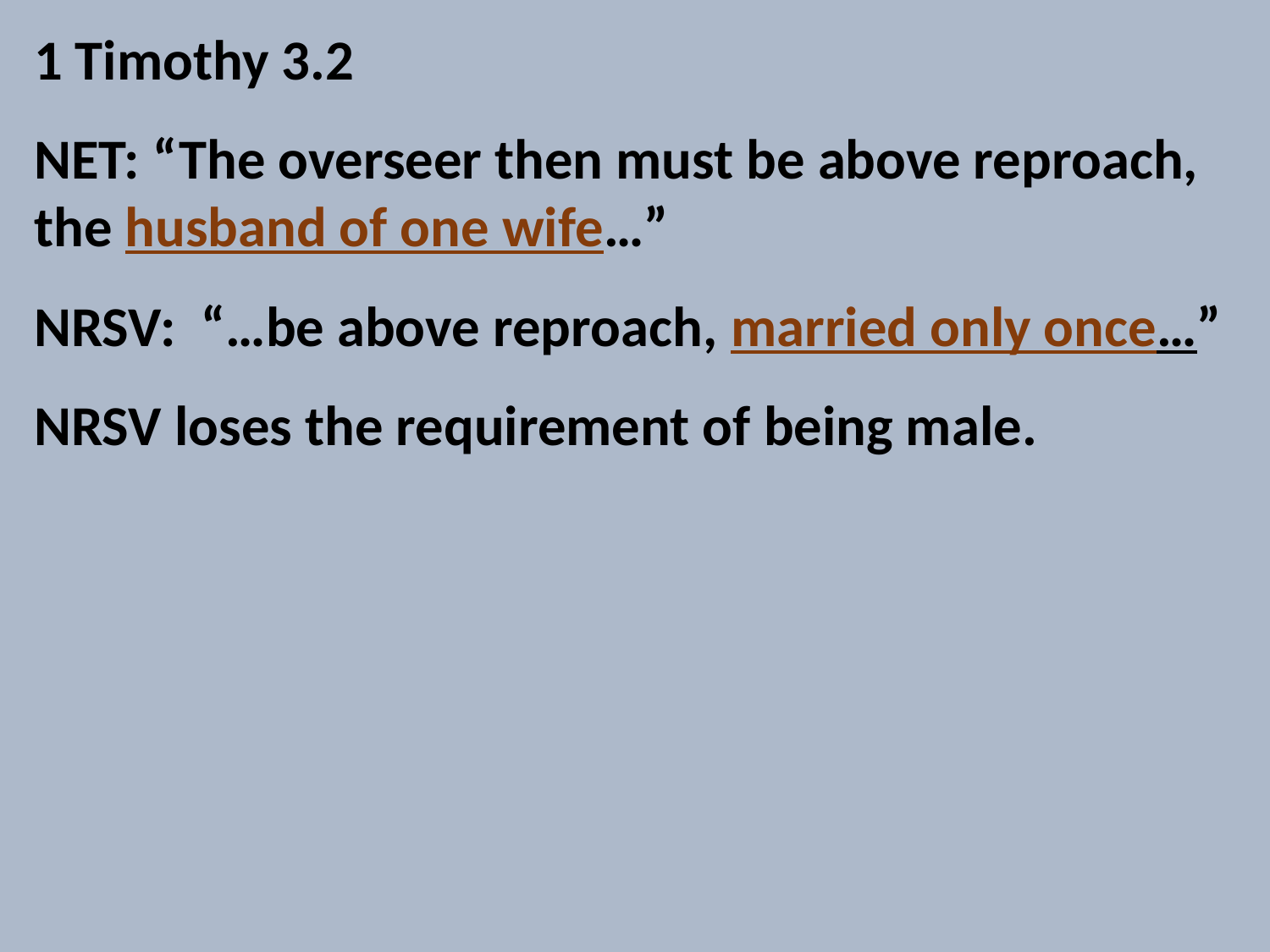

1 Timothy 3.2
NET: “The overseer then must be above reproach, the husband of one wife…”
NRSV:  “…be above reproach, married only once…”
NRSV loses the requirement of being male.